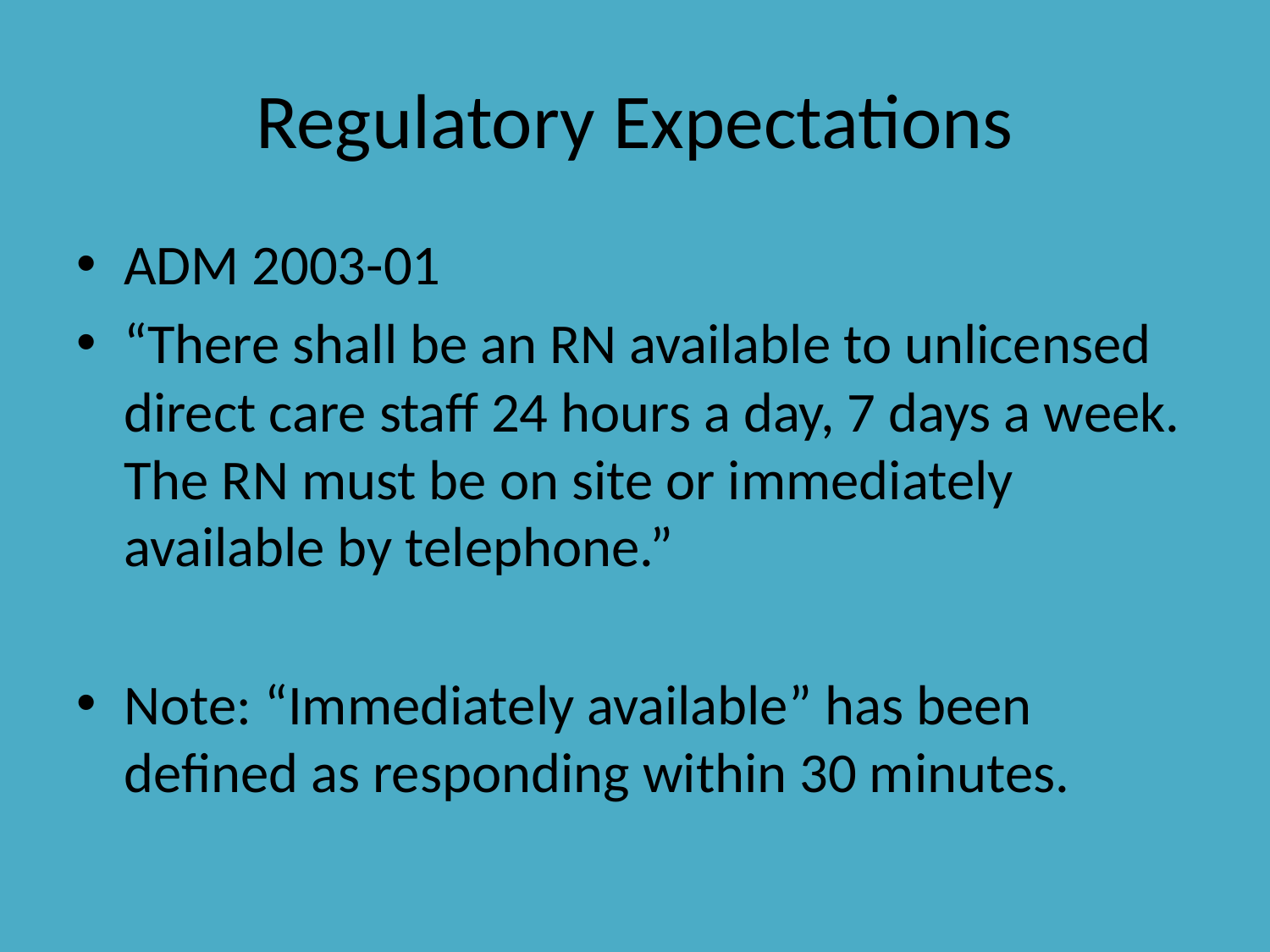

# Regulatory Expectations
ADM 2003-01
“There shall be an RN available to unlicensed direct care staff 24 hours a day, 7 days a week.  The RN must be on site or immediately available by telephone.”

Note: “Immediately available” has been defined as responding within 30 minutes.